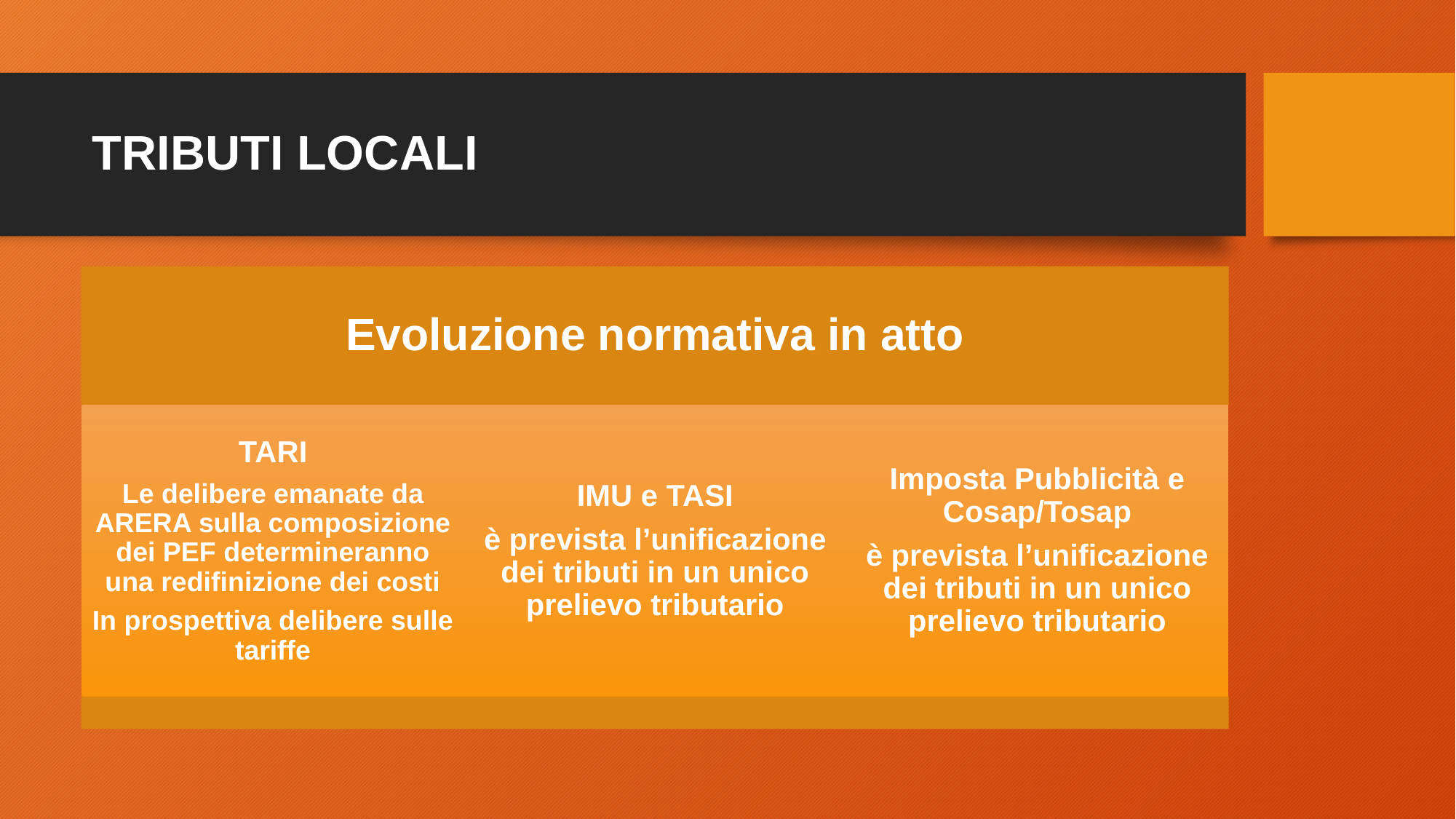

# TRIBUTI LOCALI
Evoluzione normativa in atto
TARI
Le delibere emanate da ARERA sulla composizione dei PEF determineranno una redifinizione dei costi
In prospettiva delibere sulle tariffe
IMU e TASI
è prevista l’unificazione dei tributi in un unico prelievo tributario
Imposta Pubblicità e Cosap/Tosap
è prevista l’unificazione dei tributi in un unico prelievo tributario